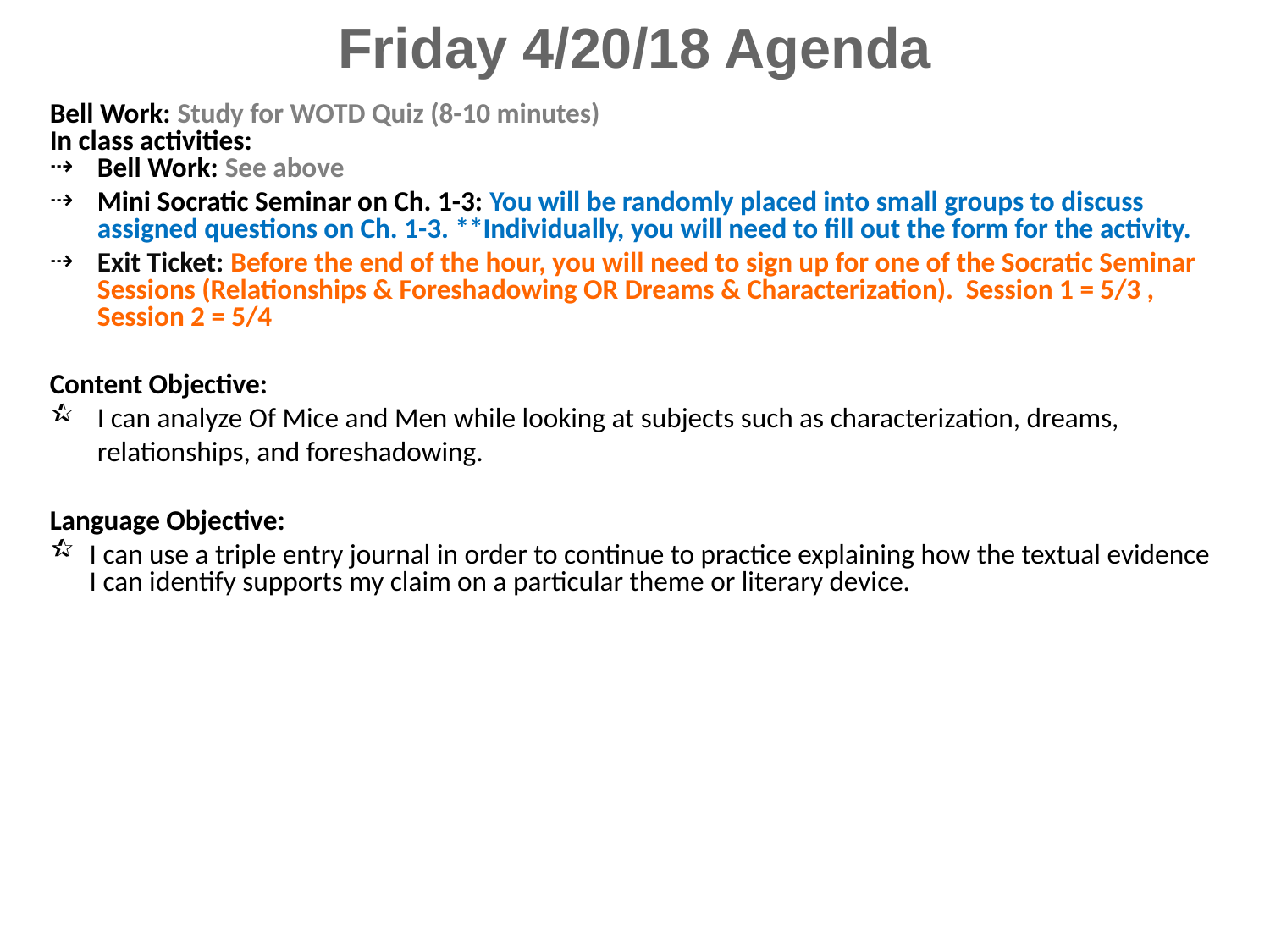

Friday 4/20/18 Agenda
Bell Work: Study for WOTD Quiz (8-10 minutes)
In class activities:
Bell Work: See above
Mini Socratic Seminar on Ch. 1-3: You will be randomly placed into small groups to discuss assigned questions on Ch. 1-3. **Individually, you will need to fill out the form for the activity.
Exit Ticket: Before the end of the hour, you will need to sign up for one of the Socratic Seminar Sessions (Relationships & Foreshadowing OR Dreams & Characterization).  Session 1 = 5/3 , Session 2 = 5/4

Content Objective:
I can analyze Of Mice and Men while looking at subjects such as characterization, dreams,  relationships, and foreshadowing.

Language Objective:
I can use a triple entry journal in order to continue to practice explaining how the textual evidence I can identify supports my claim on a particular theme or literary device.